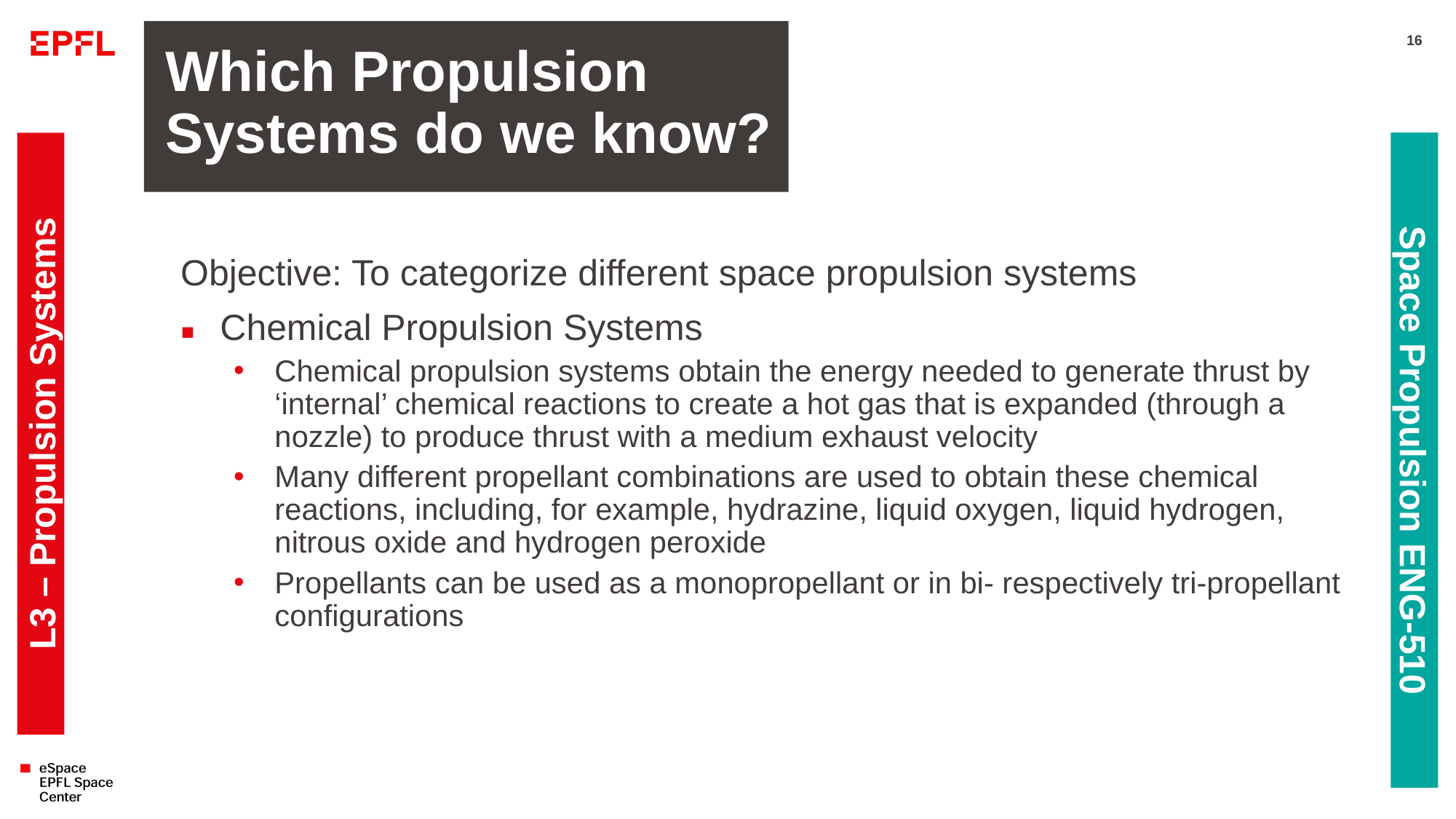

# Which Propulsion Systems do we know?
16
Objective: To categorize different space propulsion systems
Chemical Propulsion Systems
Chemical propulsion systems obtain the energy needed to generate thrust by ‘internal’ chemical reactions to create a hot gas that is expanded (through a nozzle) to produce thrust with a medium exhaust velocity
Many different propellant combinations are used to obtain these chemical reactions, including, for example, hydrazine, liquid oxygen, liquid hydrogen, nitrous oxide and hydrogen peroxide
Propellants can be used as a monopropellant or in bi- respectively tri-propellant configurations
L3 – Propulsion Systems
Space Propulsion ENG-510